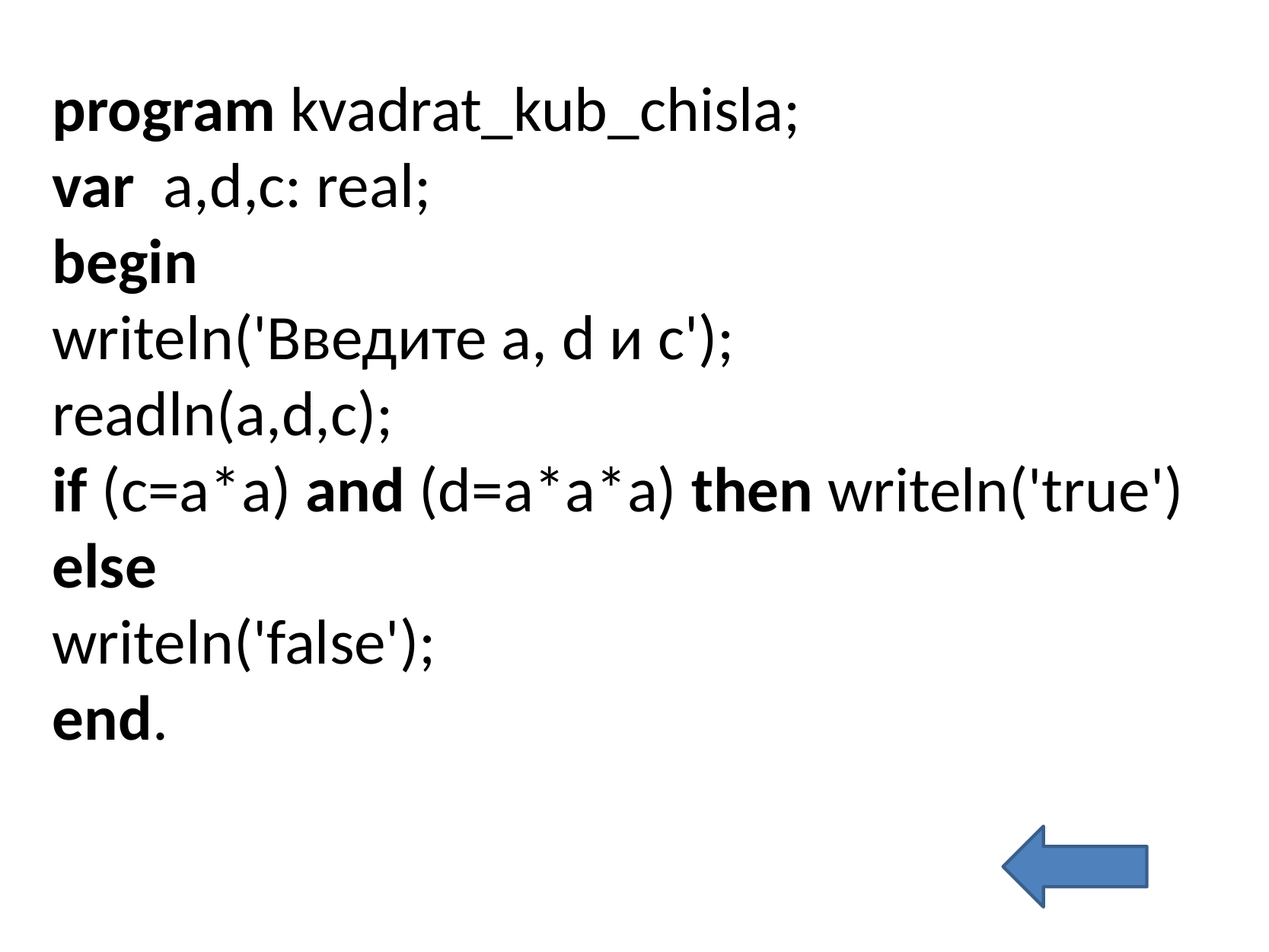

program kvadrat_kub_chisla;
var  a,d,c: real;
begin
writeln('Введите a, d и c');
readln(a,d,c);
if (c=a*a) and (d=a*a*a) then writeln('true')
else
writeln('false');
end.